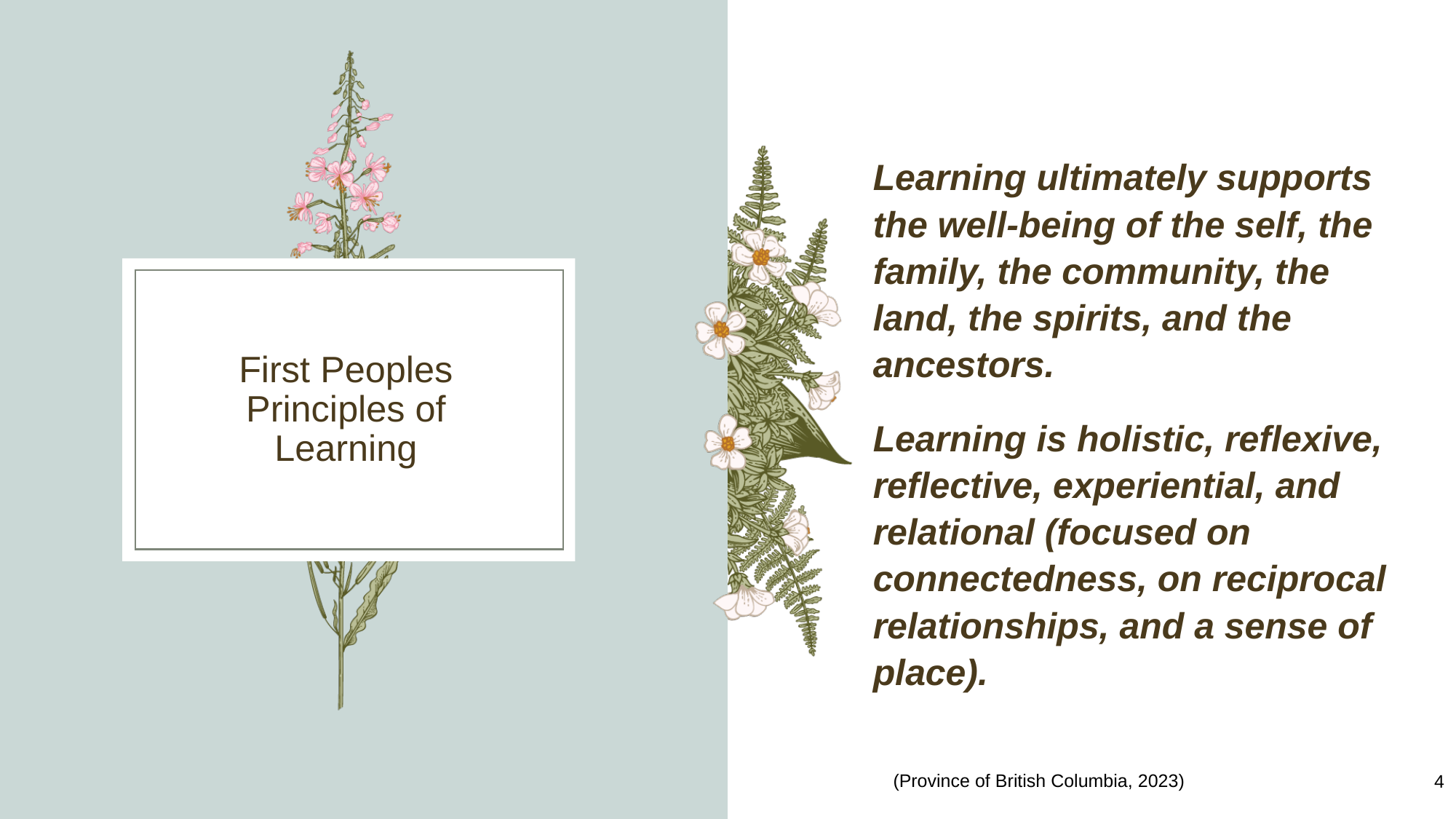

Learning ultimately supports the well-being of the self, the family, the community, the land, the spirits, and the ancestors.
Learning is holistic, reflexive, reflective, experiential, and relational (focused on connectedness, on reciprocal relationships, and a sense of place).
# First Peoples Principles of Learning
(Province of British Columbia, 2023)
4